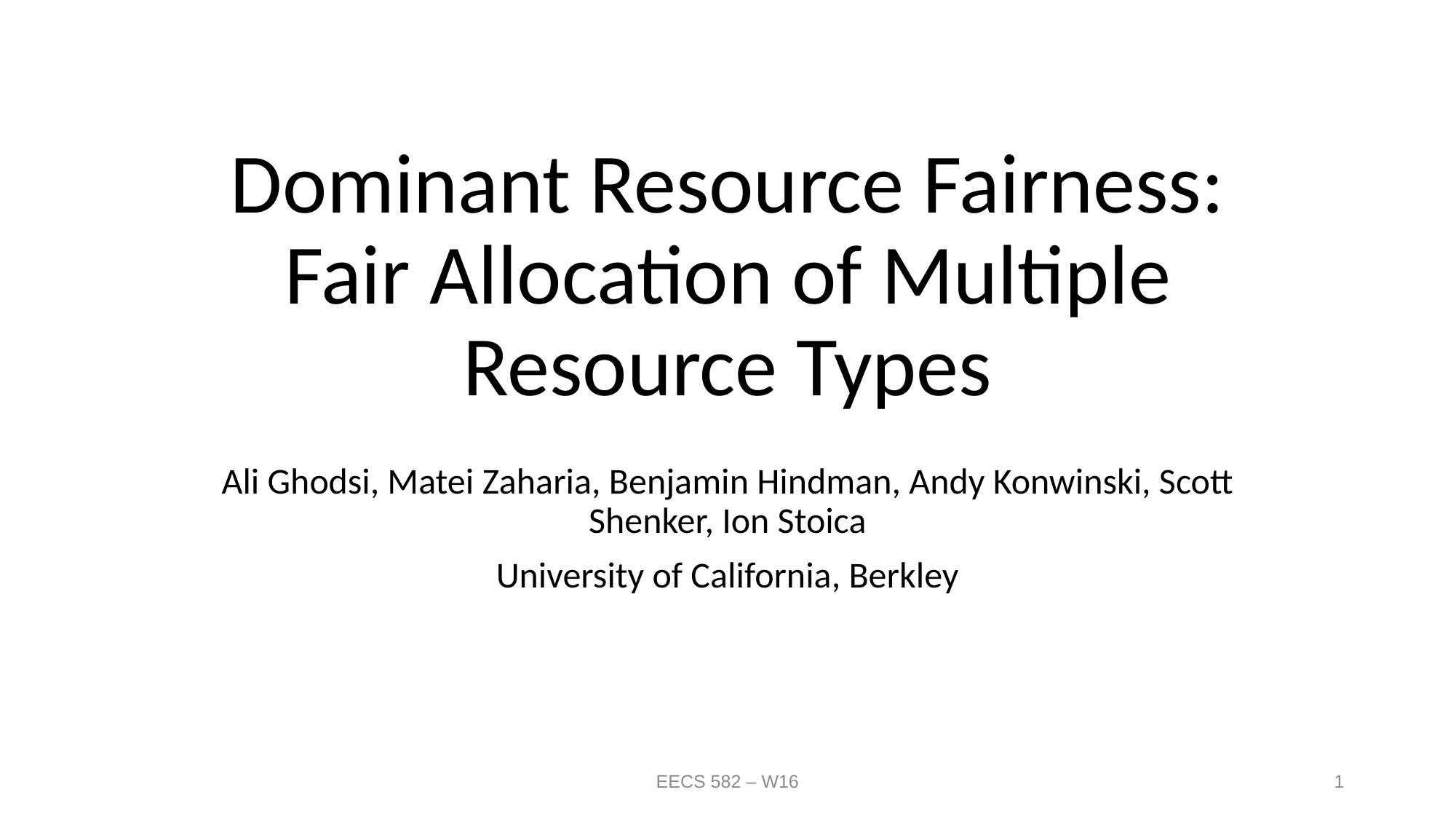

# Dominant Resource Fairness: Fair Allocation of Multiple Resource Types
Ali Ghodsi, Matei Zaharia, Benjamin Hindman, Andy Konwinski, Scott Shenker, Ion Stoica
University of California, Berkley
EECS 582 – W16
1